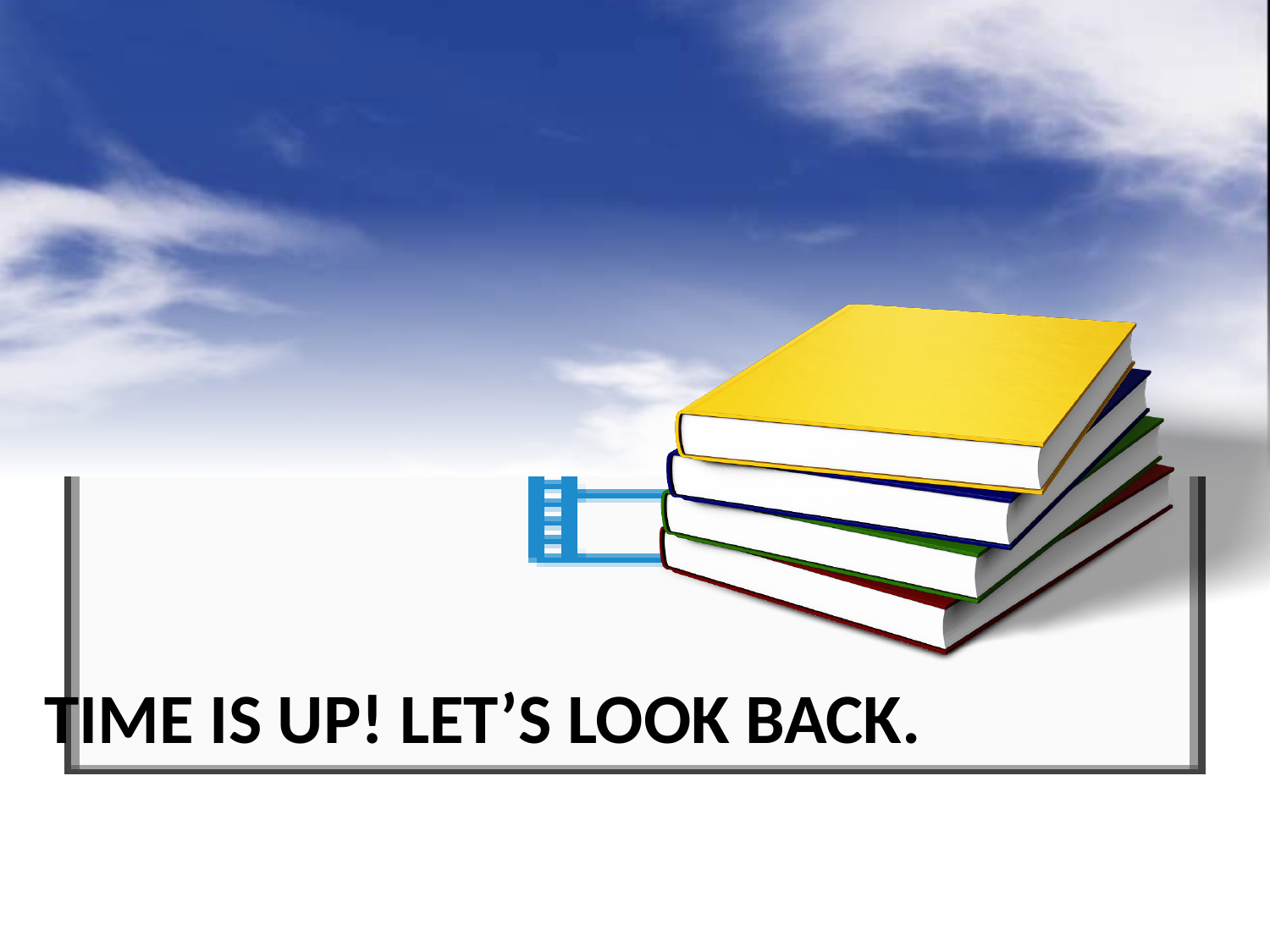

# TIME IS UP! LET’S LOOK BACK.